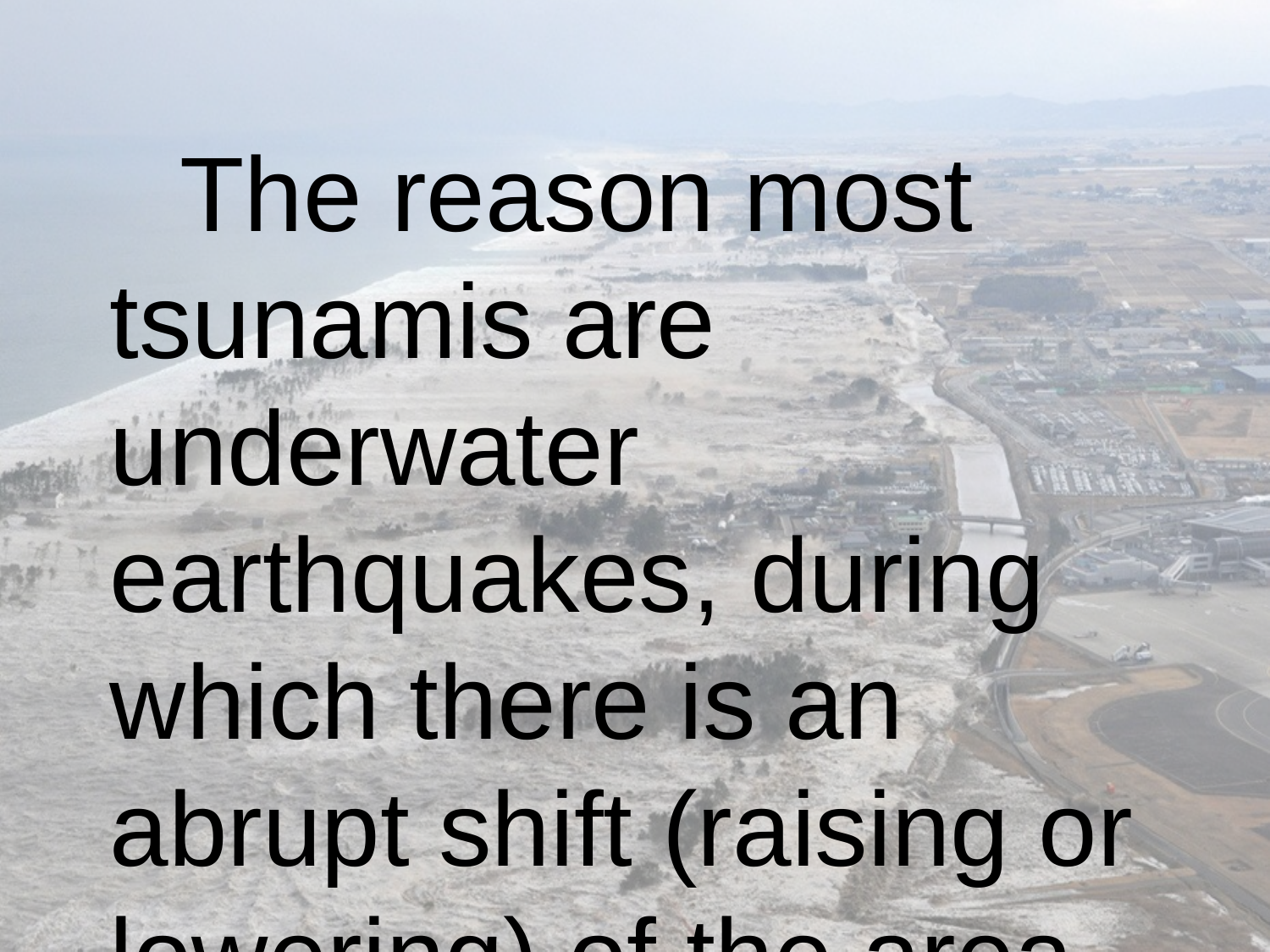

The reason most tsunamis are underwater earthquakes, during which there is an abrupt shift (raising or lowering) of the area of the seabed.